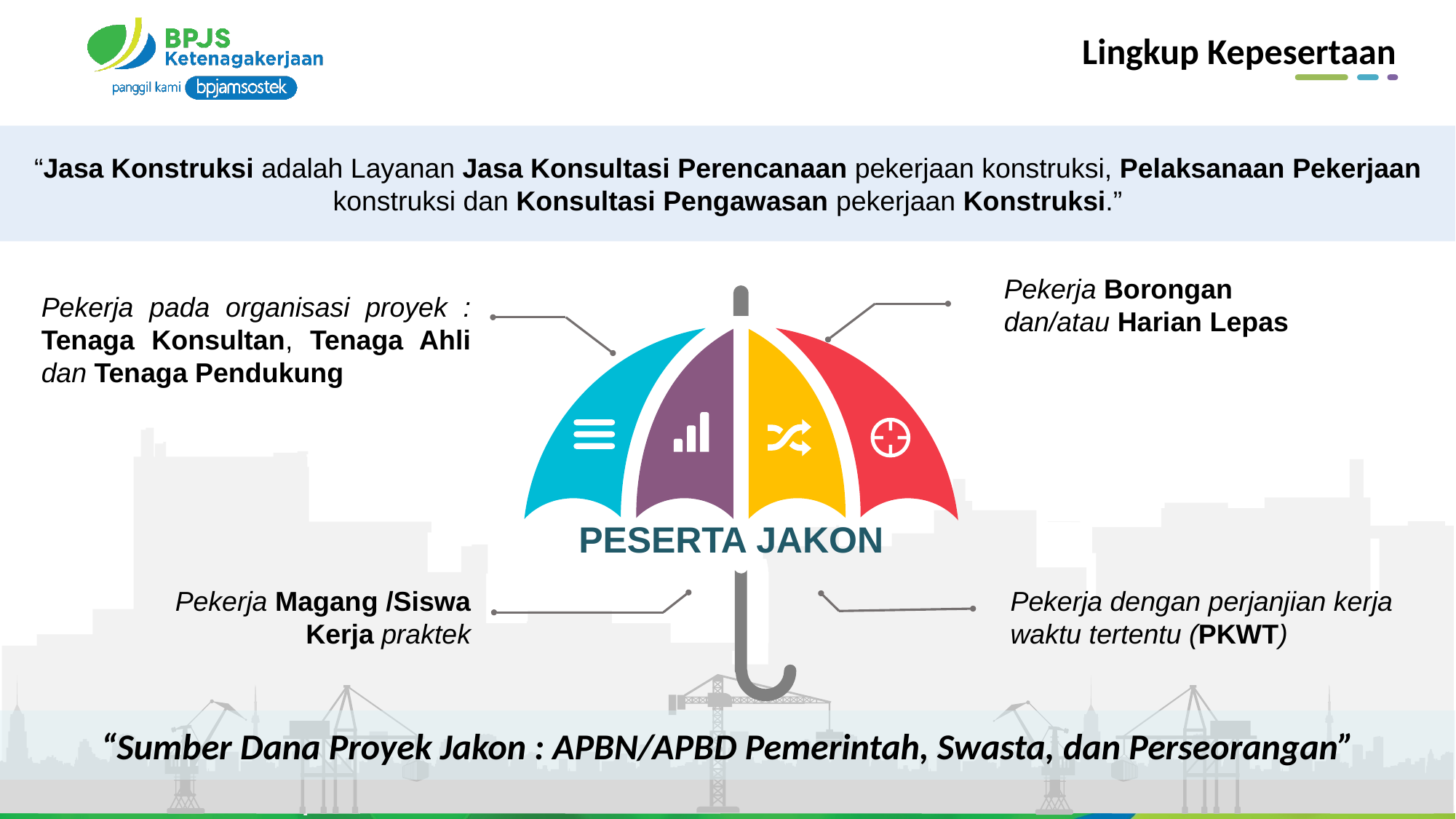

Lingkup Kepesertaan

“Jasa Konstruksi adalah Layanan Jasa Konsultasi Perencanaan pekerjaan konstruksi, Pelaksanaan Pekerjaan konstruksi dan Konsultasi Pengawasan pekerjaan Konstruksi.”
Pekerja Borongan dan/atau Harian Lepas
Pekerja pada organisasi proyek : Tenaga Konsultan, Tenaga Ahli dan Tenaga Pendukung

PESERTA JAKON
Pekerja Magang /Siswa Kerja praktek
Pekerja dengan perjanjian kerja waktu tertentu (PKWT)

“Sumber Dana Proyek Jakon : APBN/APBD Pemerintah, Swasta, dan Perseorangan”